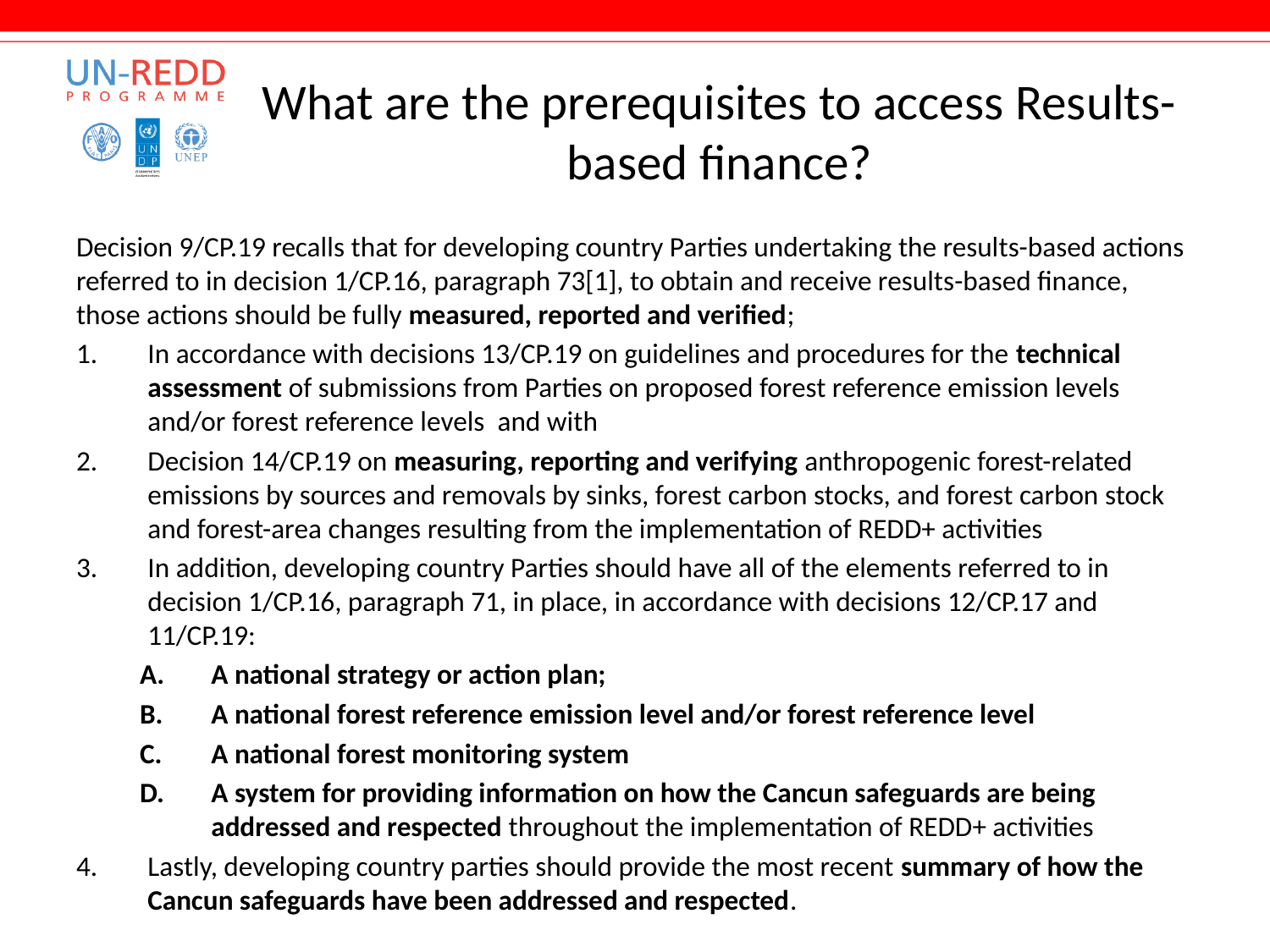

# What are the prerequisites to access Results-based finance?
Decision 9/CP.19 recalls that for developing country Parties undertaking the results-based actions referred to in decision 1/CP.16, paragraph 73[1], to obtain and receive results-based finance, those actions should be fully measured, reported and verified;
In accordance with decisions 13/CP.19 on guidelines and procedures for the technical assessment of submissions from Parties on proposed forest reference emission levels and/or forest reference levels  and with
Decision 14/CP.19 on measuring, reporting and verifying anthropogenic forest-related emissions by sources and removals by sinks, forest carbon stocks, and forest carbon stock and forest-area changes resulting from the implementation of REDD+ activities
In addition, developing country Parties should have all of the elements referred to in decision 1/CP.16, paragraph 71, in place, in accordance with decisions 12/CP.17 and 11/CP.19:
A national strategy or action plan;
A national forest reference emission level and/or forest reference level
A national forest monitoring system
A system for providing information on how the Cancun safeguards are being addressed and respected throughout the implementation of REDD+ activities
Lastly, developing country parties should provide the most recent summary of how the Cancun safeguards have been addressed and respected.